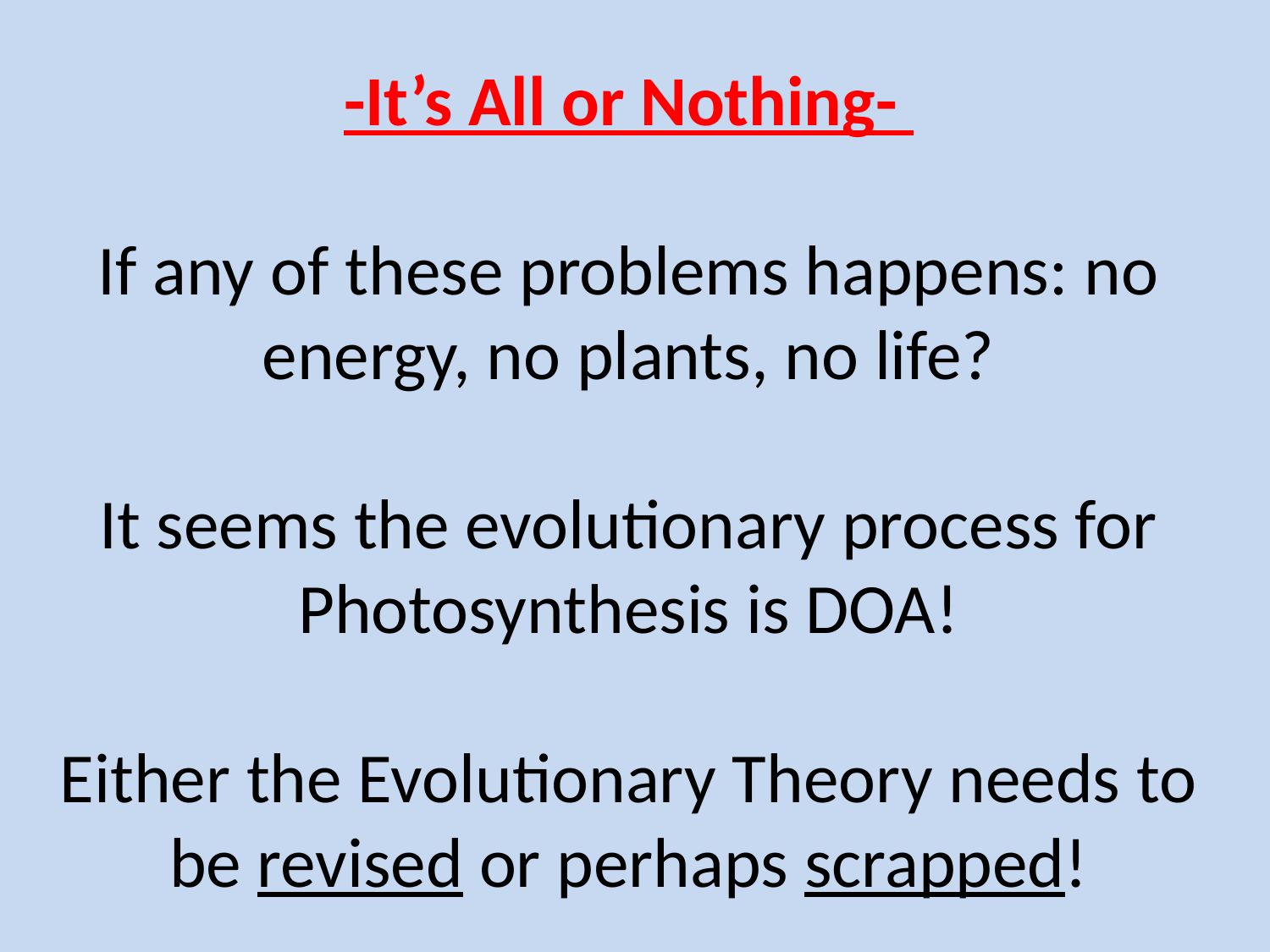

# -It’s All or Nothing- If any of these problems happens: no energy, no plants, no life? It seems the evolutionary process for Photosynthesis is DOA! Either the Evolutionary Theory needs to be revised or perhaps scrapped!